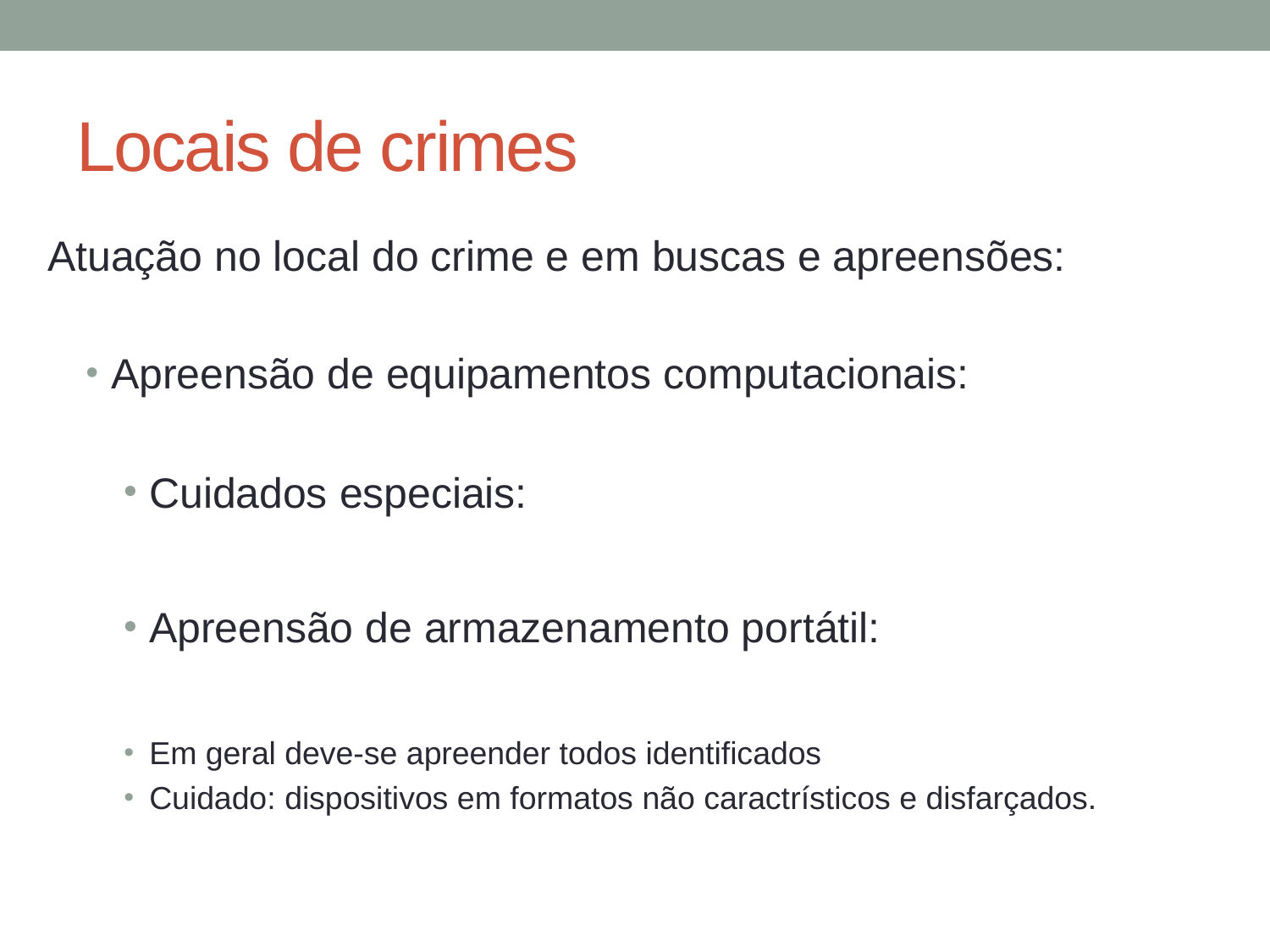

# Locais de crimes
Atuação no local do crime e em buscas e apreensões:

Apreensão de equipamentos computacionais:

Cuidados especiais:

Apreensão de armazenamento portátil:

Em geral deve-se apreender todos identificados
Cuidado: dispositivos em formatos não caractrísticos e disfarçados.